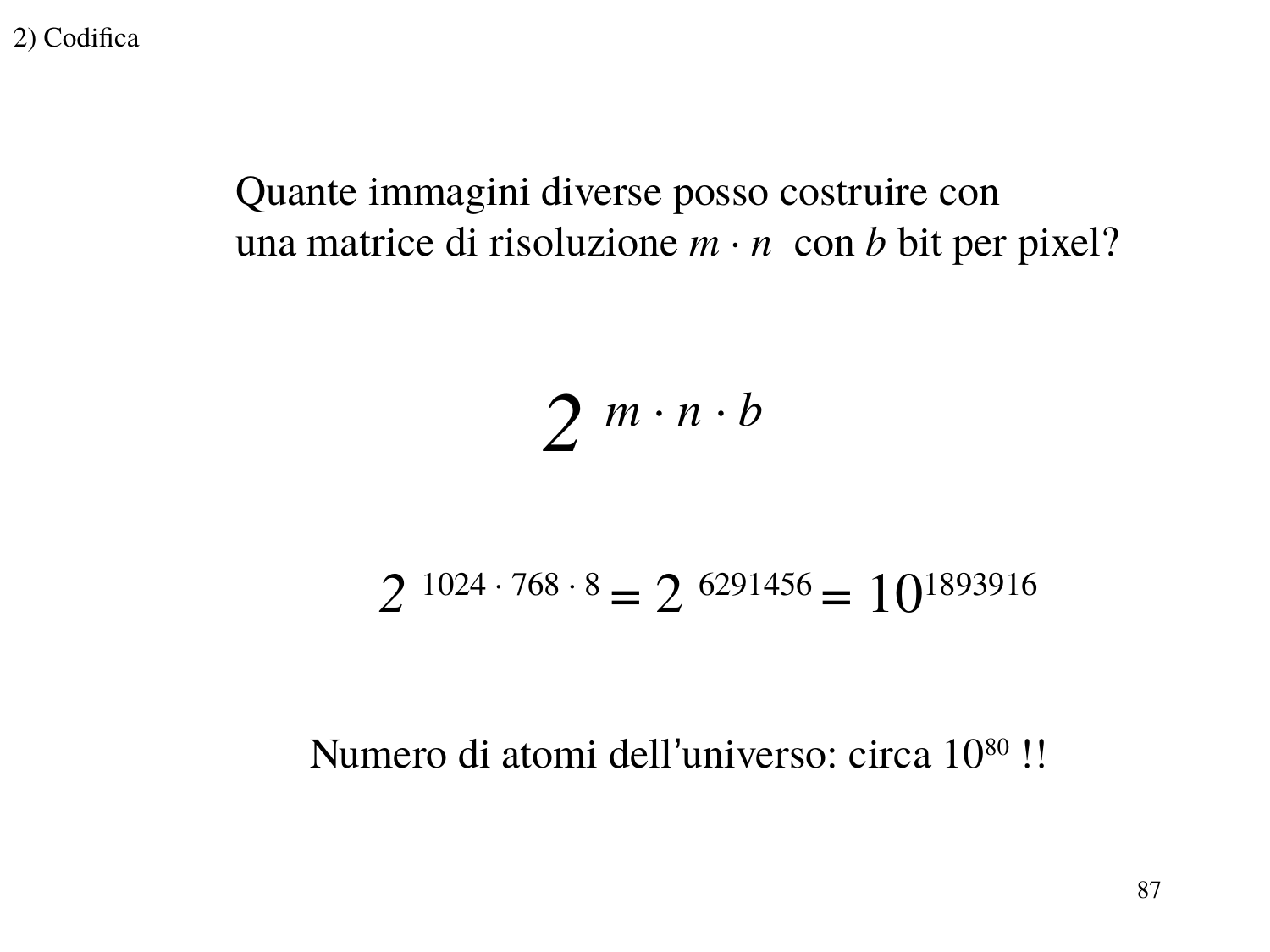

2) Codifica
Quante immagini diverse posso costruire con
una matrice di risoluzione m · n  con b bit per pixel?
2 m · n · b
2 1024 · 768 · 8 = 2 6291456 = 101893916
Numero di atomi dell’universo: circa 1080 !!
87